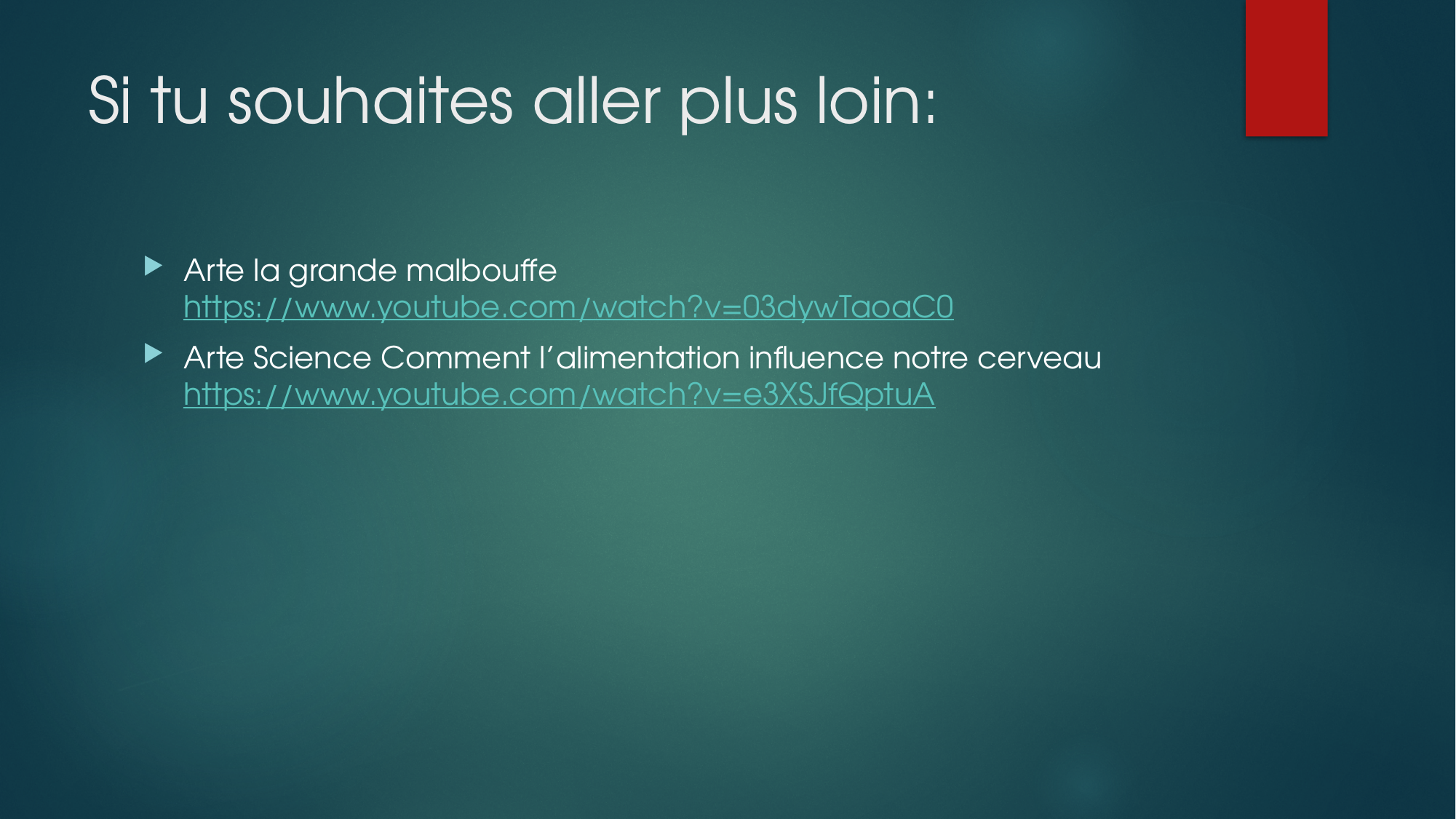

# Si tu souhaites aller plus loin:
Arte la grande malbouffe https://www.youtube.com/watch?v=03dywTaoaC0
Arte Science Comment l’alimentation influence notre cerveau
https://www.youtube.com/watch?v=e3XSJfQptuA